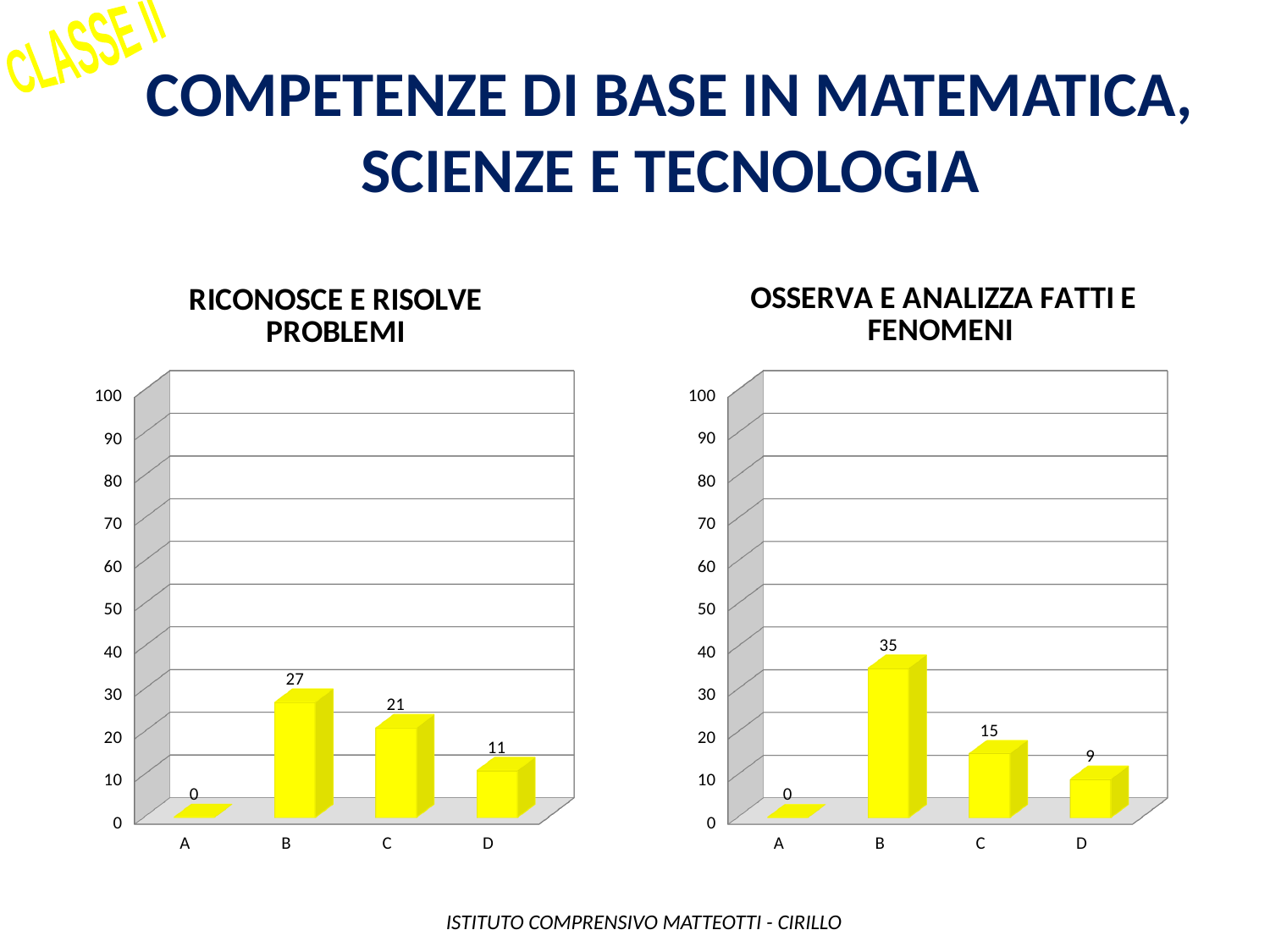

CLASSE II
Competenze di base in matematica, scienze e tecnologia

[unsupported chart]

[unsupported chart]

 ISTITUTO COMPRENSIVO MATTEOTTI - CIRILLO